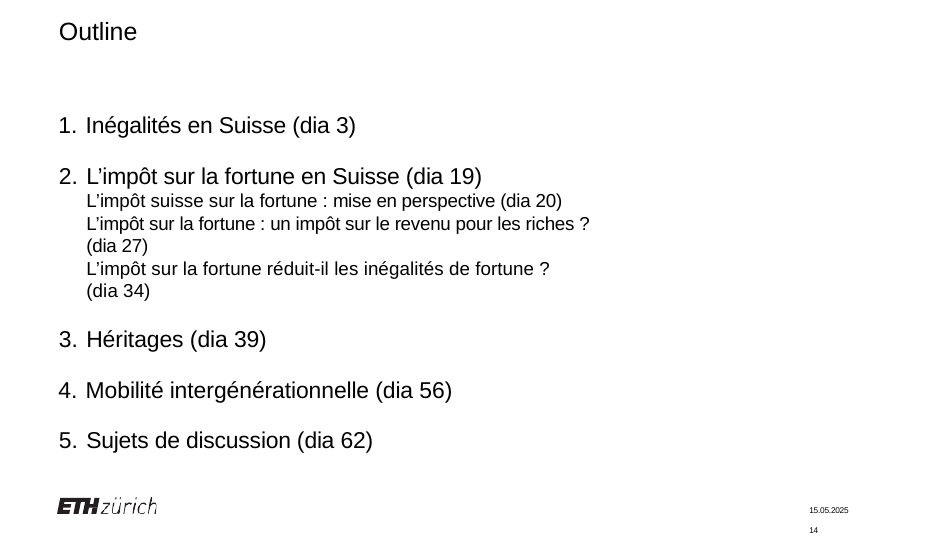

# Outline
Inégalités en Suisse (dia 3)
L’impôt sur la fortune en Suisse (dia 19)
L’impôt suisse sur la fortune : mise en perspective (dia 20)
L’impôt sur la fortune : un impôt sur le revenu pour les riches ? (dia 27)
L’impôt sur la fortune réduit-il les inégalités de fortune ? (dia 34)
Héritages (dia 39)
Mobilité intergénérationnelle (dia 56)
Sujets de discussion (dia 62)
15.05.2025	14